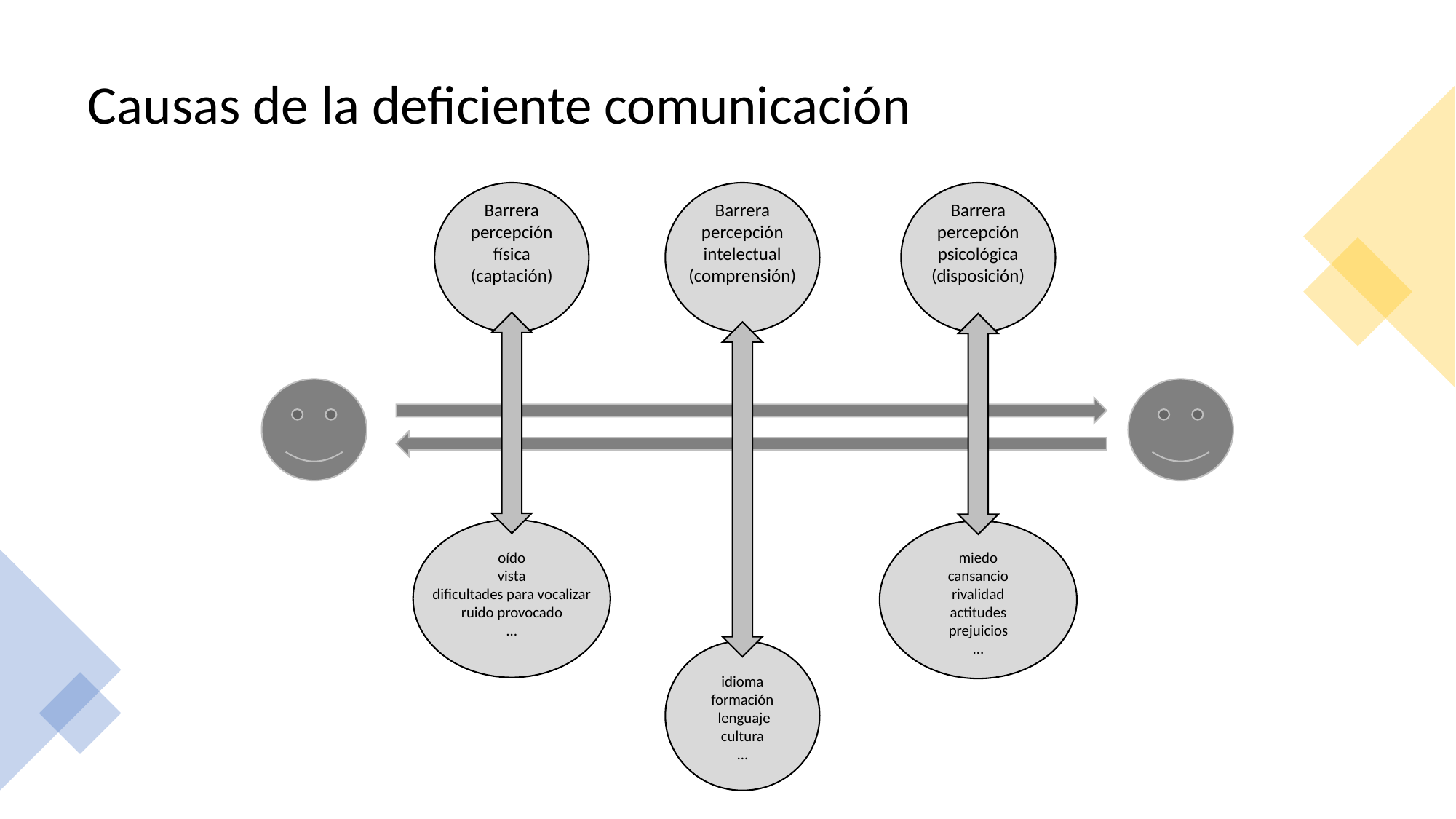

# Causas de la deficiente comunicación

Barrera
percepción
física
(captación)
Barrera
percepción
intelectual
(comprensión)
Barrera
percepción
psicológica
(disposición)

oído
vista
dificultades para vocalizar
ruido provocado
…
miedo
cansancio
rivalidad
actitudes
prejuicios
…

idioma
formación
 lenguaje
cultura
…